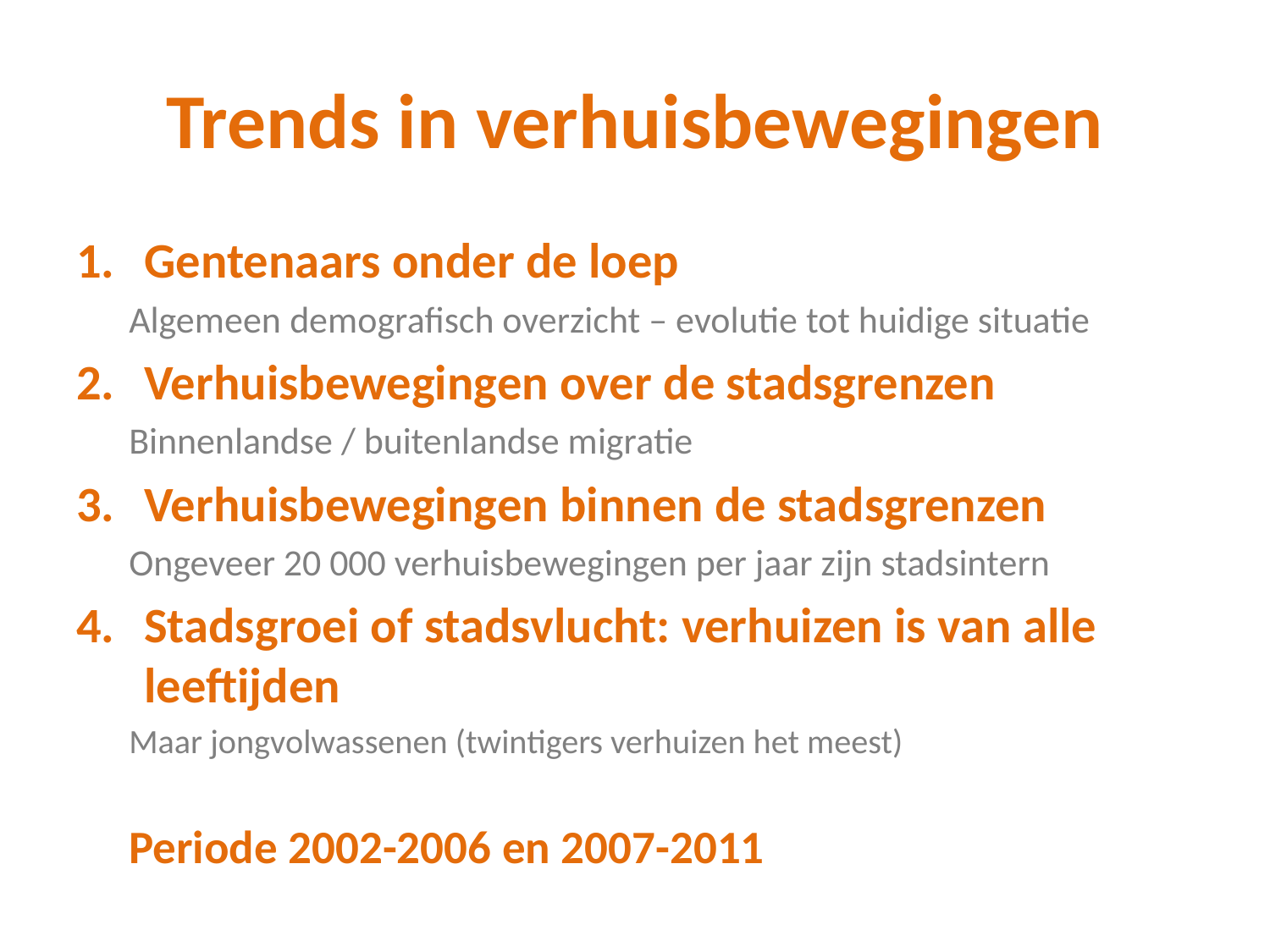

# Trends in verhuisbewegingen
Gentenaars onder de loep
Algemeen demografisch overzicht – evolutie tot huidige situatie
Verhuisbewegingen over de stadsgrenzen
Binnenlandse / buitenlandse migratie
Verhuisbewegingen binnen de stadsgrenzen
Ongeveer 20 000 verhuisbewegingen per jaar zijn stadsintern
Stadsgroei of stadsvlucht: verhuizen is van alle leeftijden
Maar jongvolwassenen (twintigers verhuizen het meest)

Periode 2002-2006 en 2007-2011